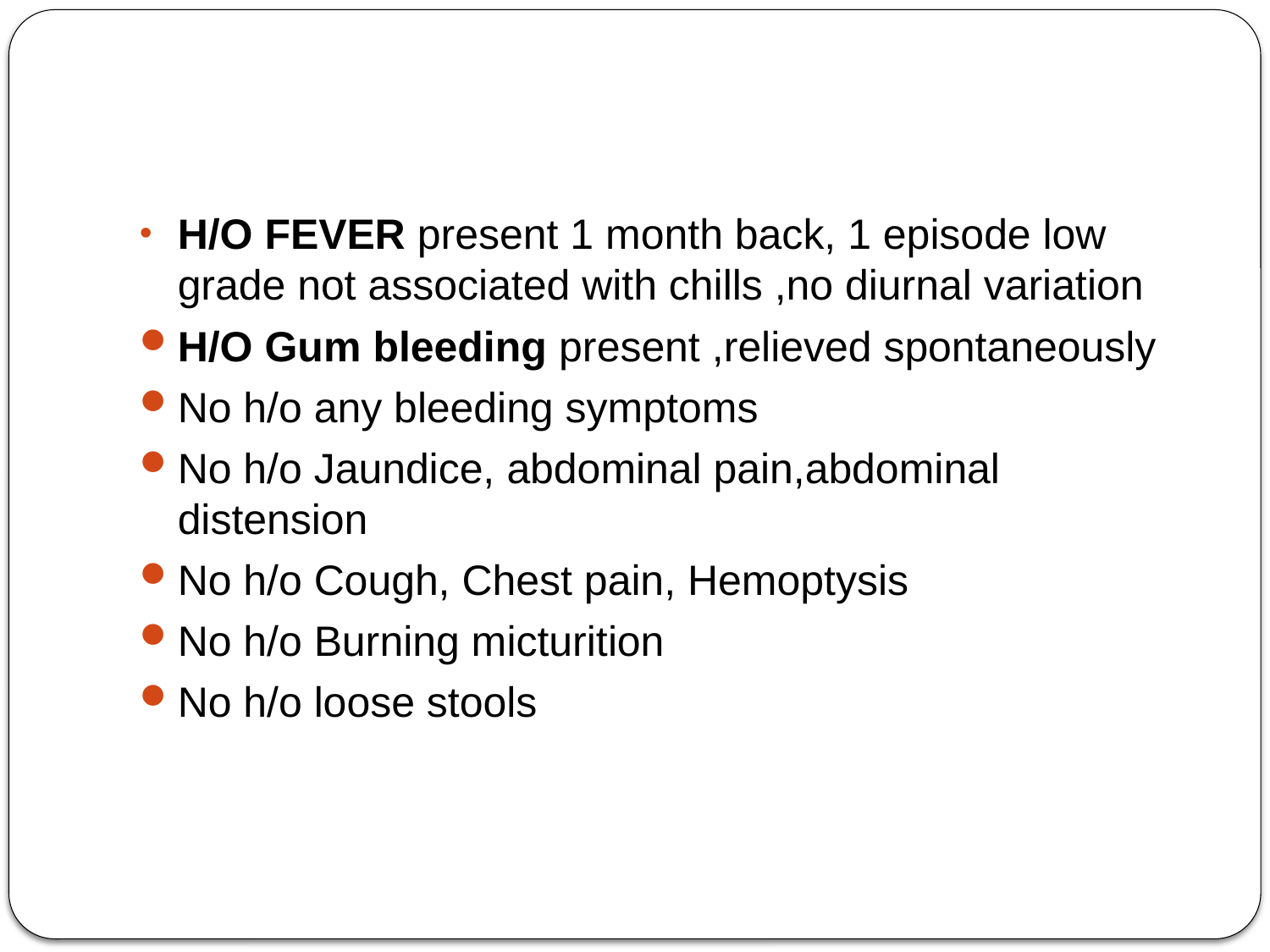

#
H/O FEVER present 1 month back, 1 episode low grade not associated with chills ,no diurnal variation
H/O Gum bleeding present ,relieved spontaneously
No h/o any bleeding symptoms
No h/o Jaundice, abdominal pain,abdominal distension
No h/o Cough, Chest pain, Hemoptysis
No h/o Burning micturition
No h/o loose stools